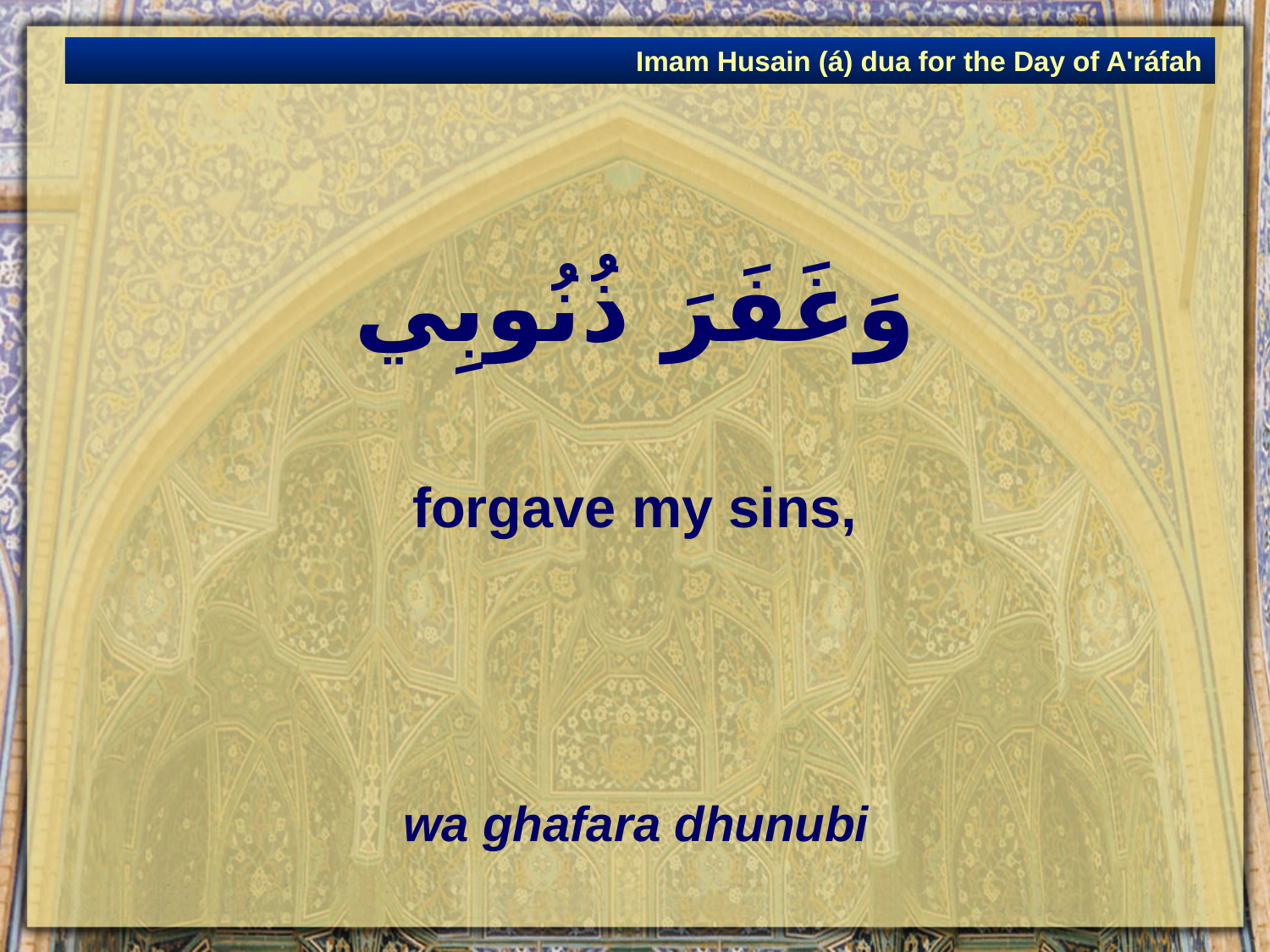

Imam Husain (á) dua for the Day of A'ráfah
# وَغَفَرَ ذُنُوبِي
forgave my sins,
wa ghafara dhunubi